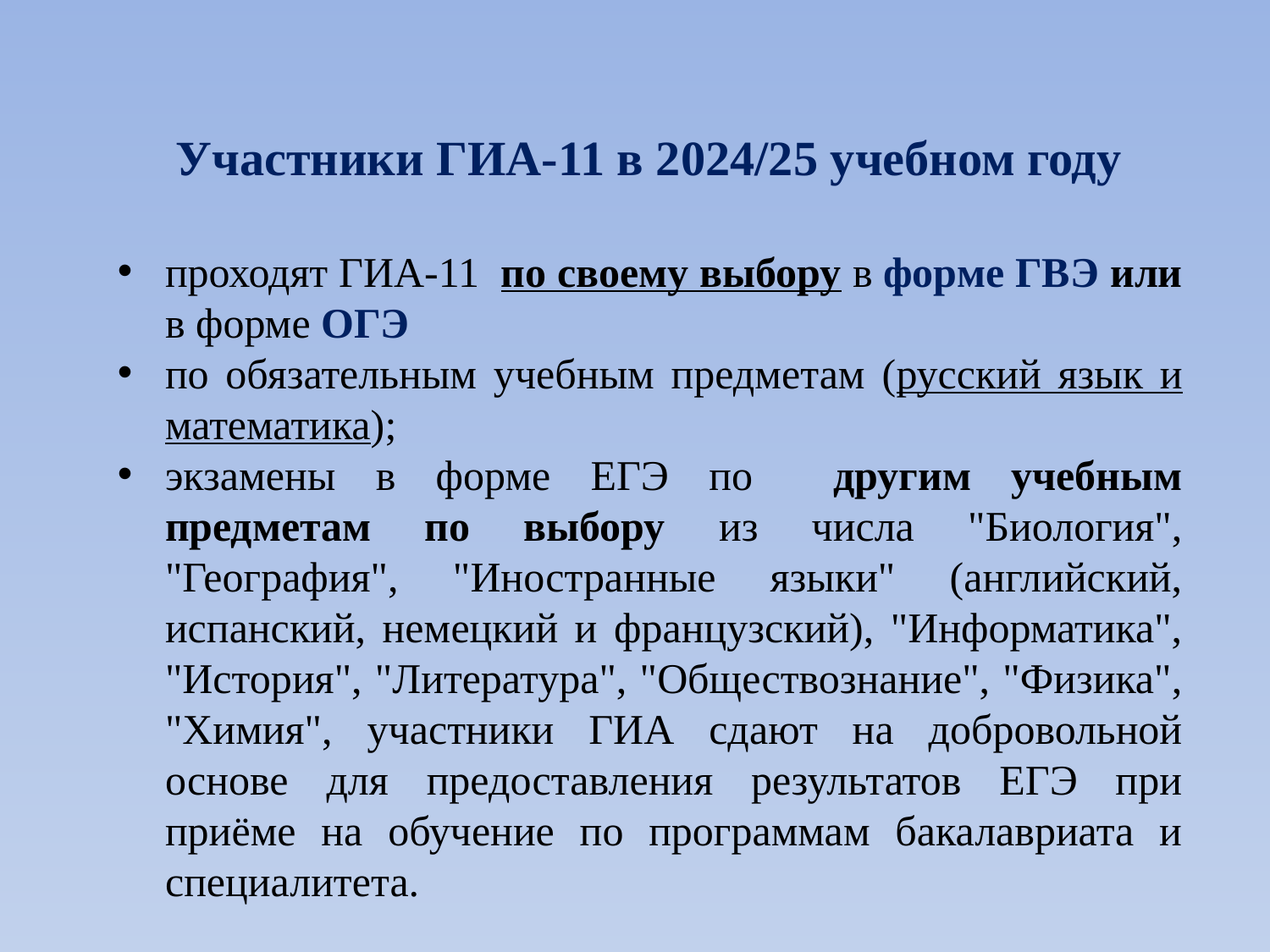

# Участники ГИА-11 в 2024/25 учебном году
проходят ГИА-11  по своему выбору в форме ГВЭ или в форме ОГЭ
по обязательным учебным предметам (русский язык и математика);
экзамены в форме ЕГЭ по  другим учебным предметам по выбору из числа "Биология", "География", "Иностранные языки" (английский, испанский, немецкий и французский), "Информатика", "История", "Литература", "Обществознание", "Физика", "Химия", участники ГИА сдают на добровольной основе для предоставления результатов ЕГЭ при приёме на обучение по программам бакалавриата и специалитета.